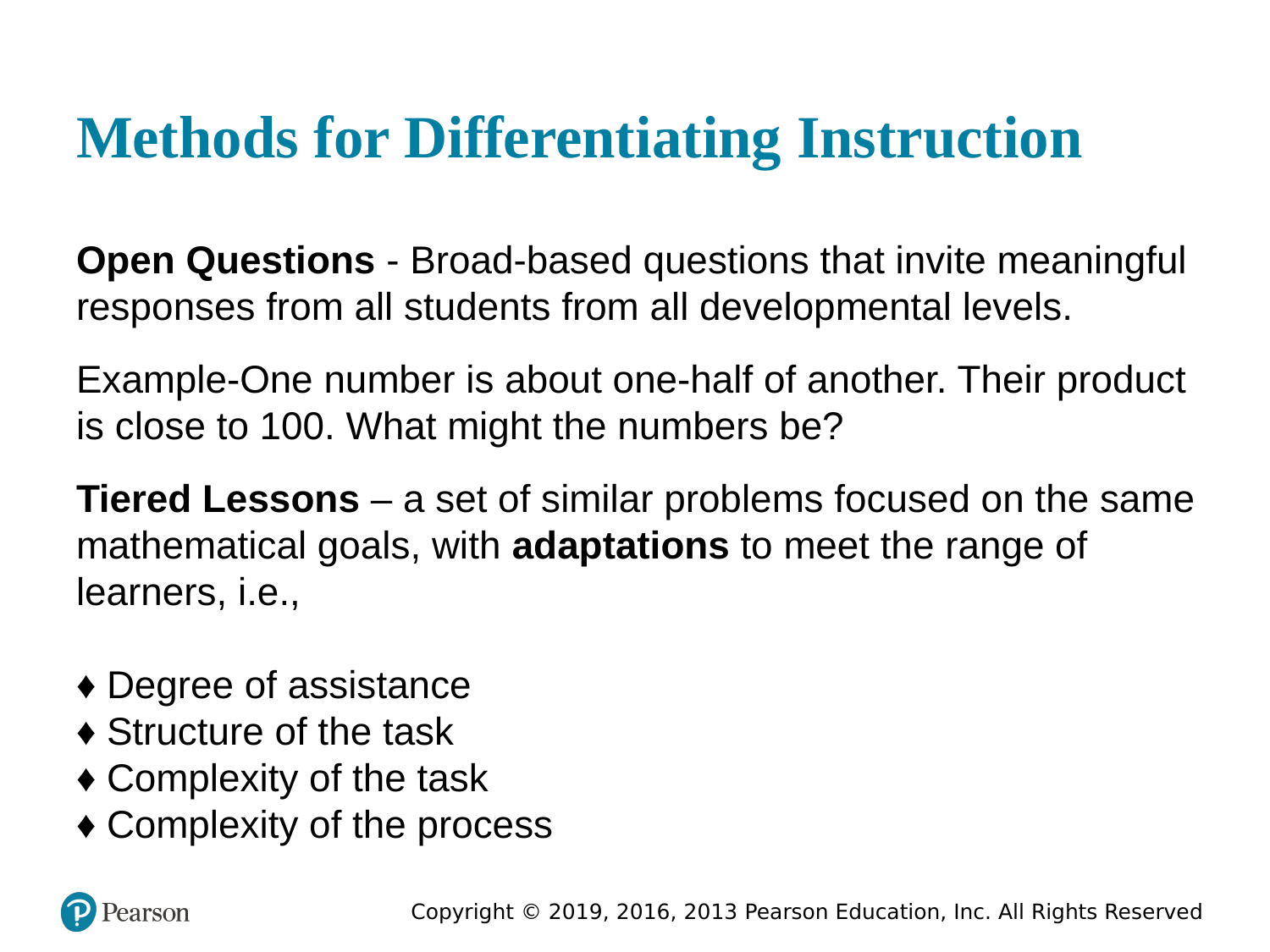

# Methods for Differentiating Instruction
Open Questions - Broad-based questions that invite meaningful responses from all students from all developmental levels.
Example-One number is about one-half of another. Their product is close to 100. What might the numbers be?
Tiered Lessons – a set of similar problems focused on the same mathematical goals, with adaptations to meet the range of learners, i.e.,
♦ Degree of assistance
♦ Structure of the task
♦ Complexity of the task
♦ Complexity of the process